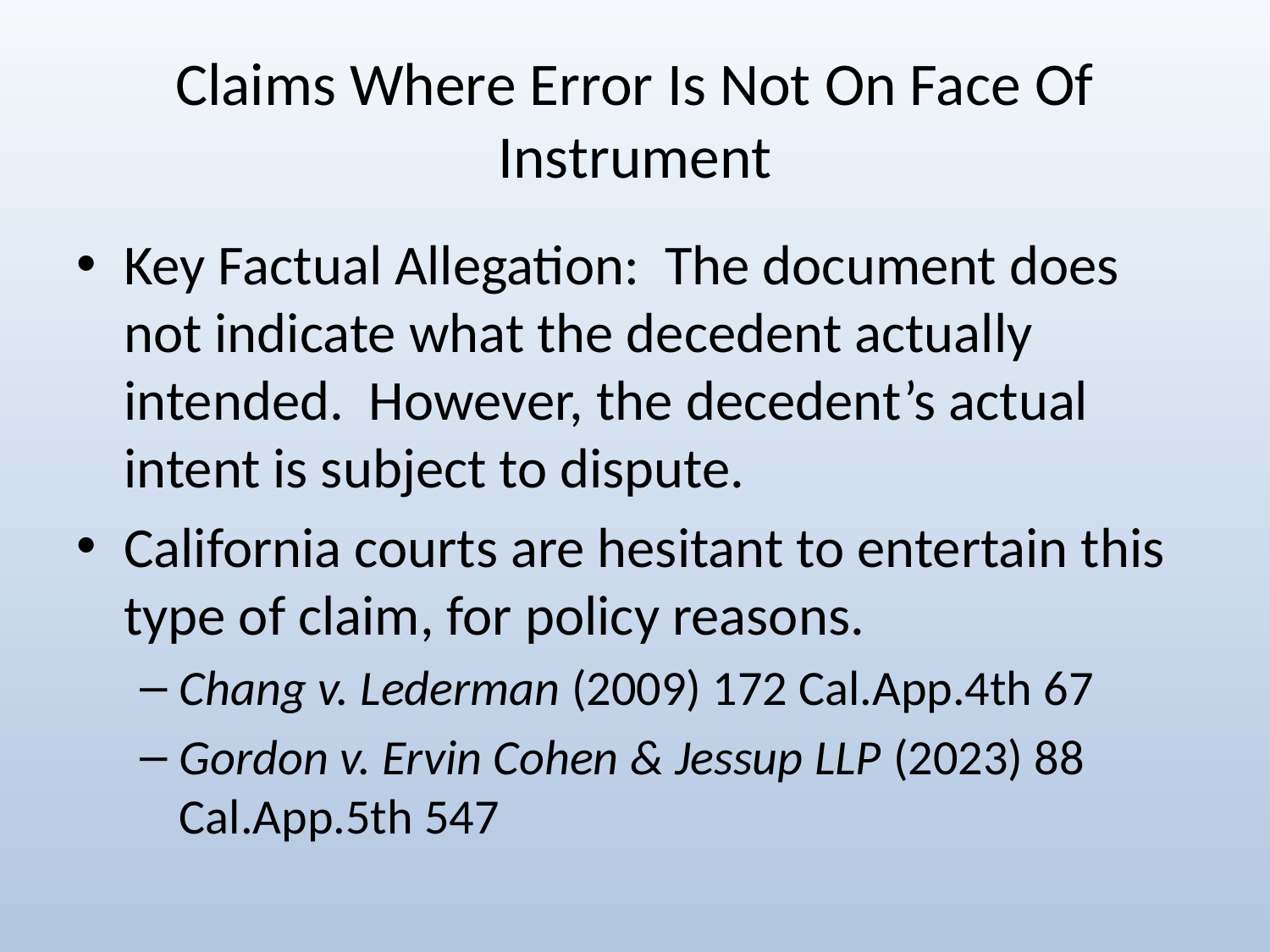

# Claims Where Error Is Not On Face Of Instrument
Key Factual Allegation:  The document does not indicate what the decedent actually intended.  However, the decedent’s actual intent is subject to dispute.
California courts are hesitant to entertain this type of claim, for policy reasons.
Chang v. Lederman (2009) 172 Cal.App.4th 67
Gordon v. Ervin Cohen & Jessup LLP (2023) 88 Cal.App.5th 547